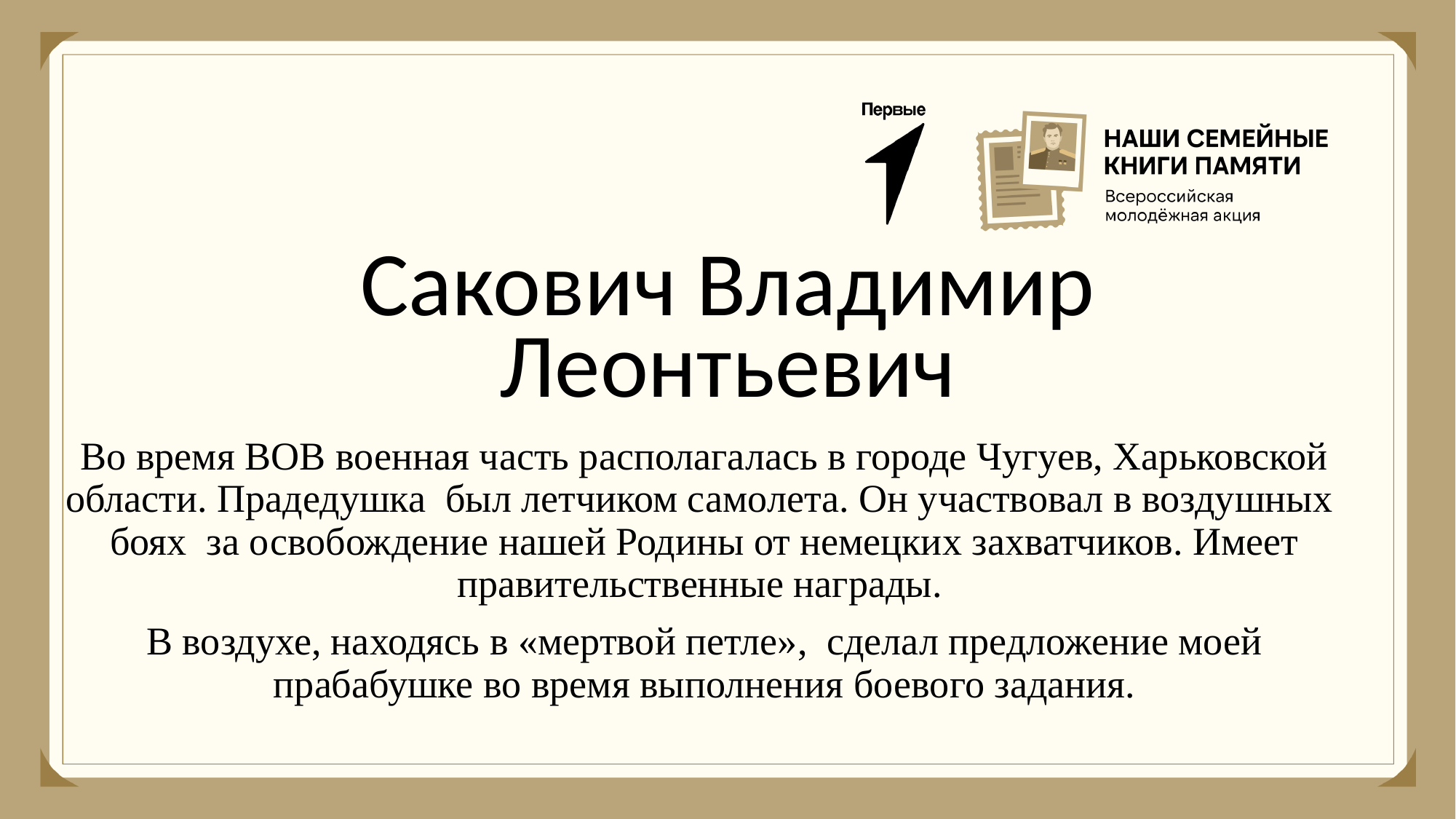

# Сакович Владимир Леонтьевич
Во время ВОВ военная часть располагалась в городе Чугуев, Харьковской области. Прадедушка  был летчиком самолета. Он участвовал в воздушных  боях  за освобождение нашей Родины от немецких захватчиков. Имеет правительственные награды.
В воздухе, находясь в «мертвой петле»,  сделал предложение моей прабабушке во время выполнения боевого задания.